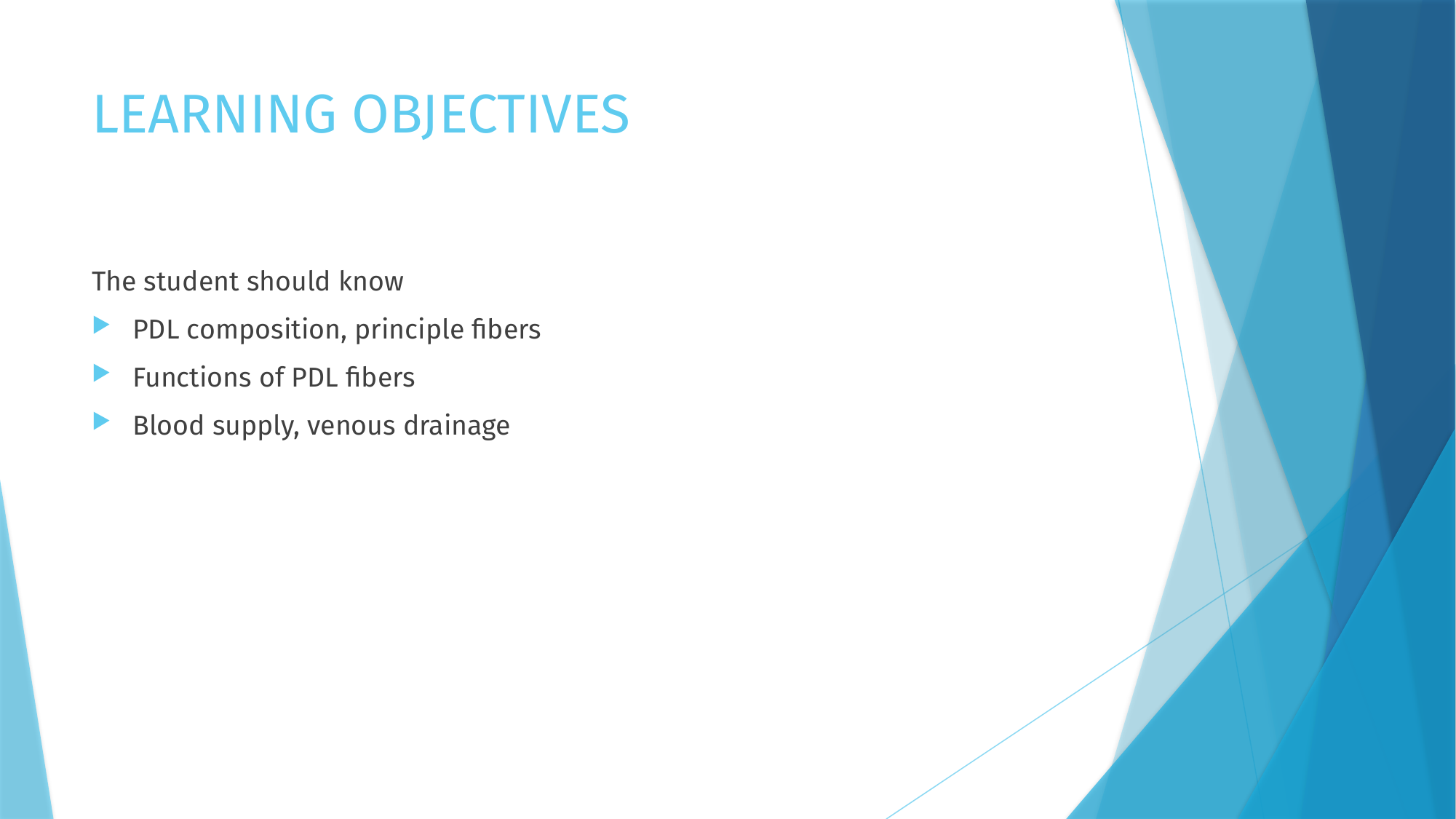

# LEARNING OBJECTIVES
The student should know
PDL composition, principle fibers
Functions of PDL fibers
Blood supply, venous drainage